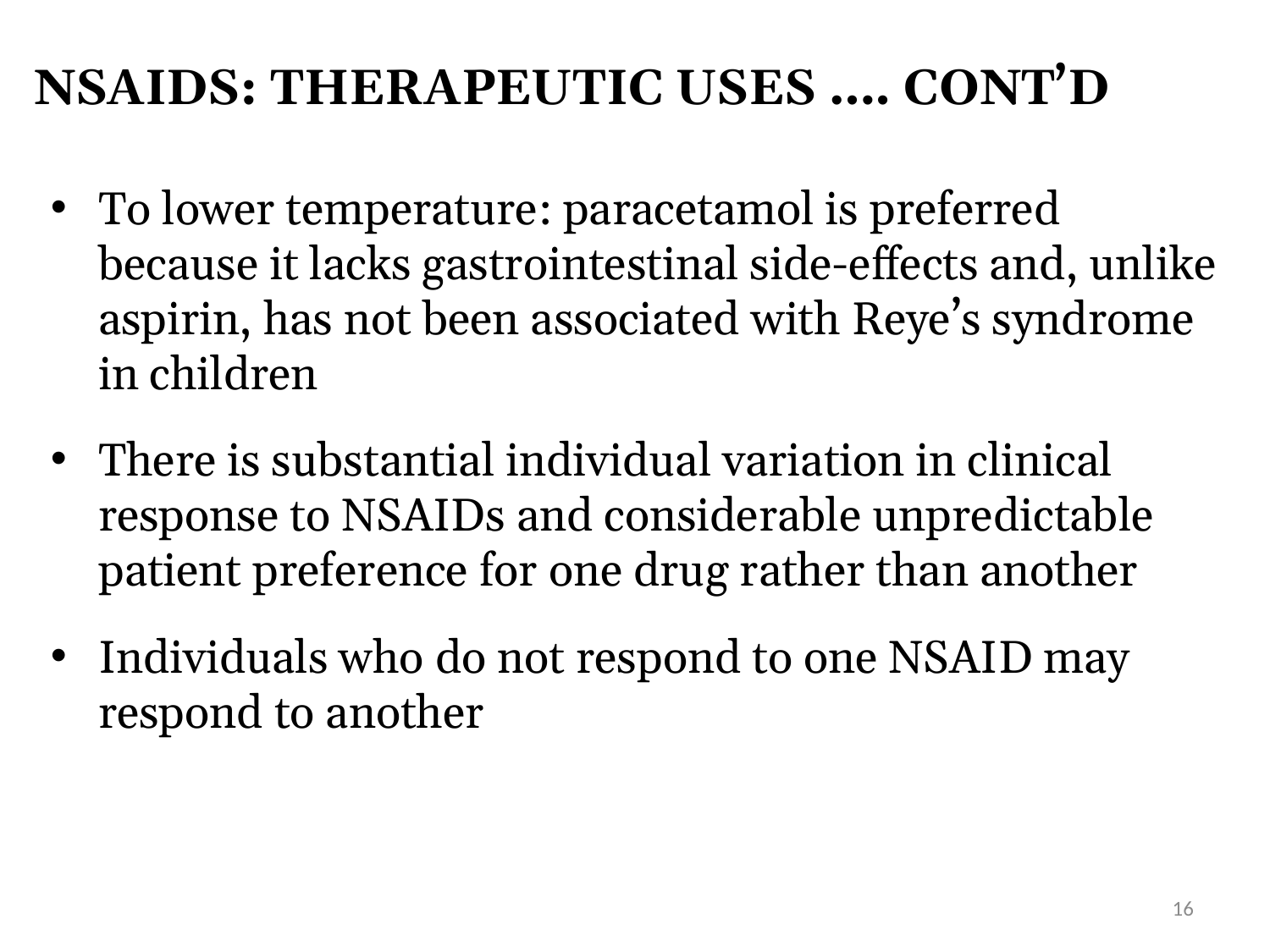

# NSAIDS: Therapeutic uses …. CONT’D
To lower temperature: paracetamol is preferred because it lacks gastrointestinal side-effects and, unlike aspirin, has not been associated with Reye’s syndrome in children
There is substantial individual variation in clinical response to NSAIDs and considerable unpredictable patient preference for one drug rather than another
Individuals who do not respond to one NSAID may respond to another
16